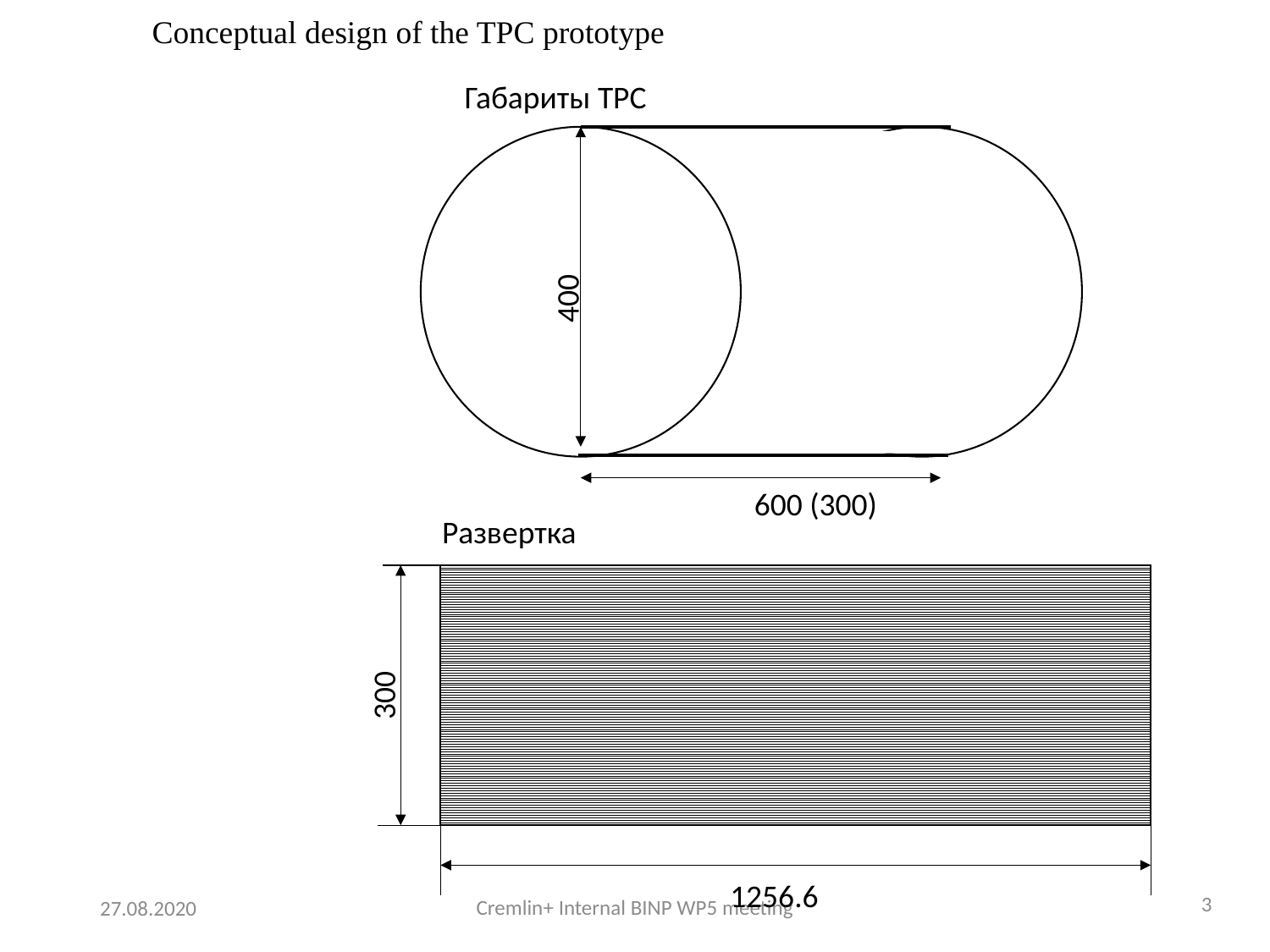

Conceptual design of the TPC prototype
Габариты TPC

400
600 (300)
Развертка

300
1256.6
3
Cremlin+ Internal BINP WP5 meeting
27.08.2020